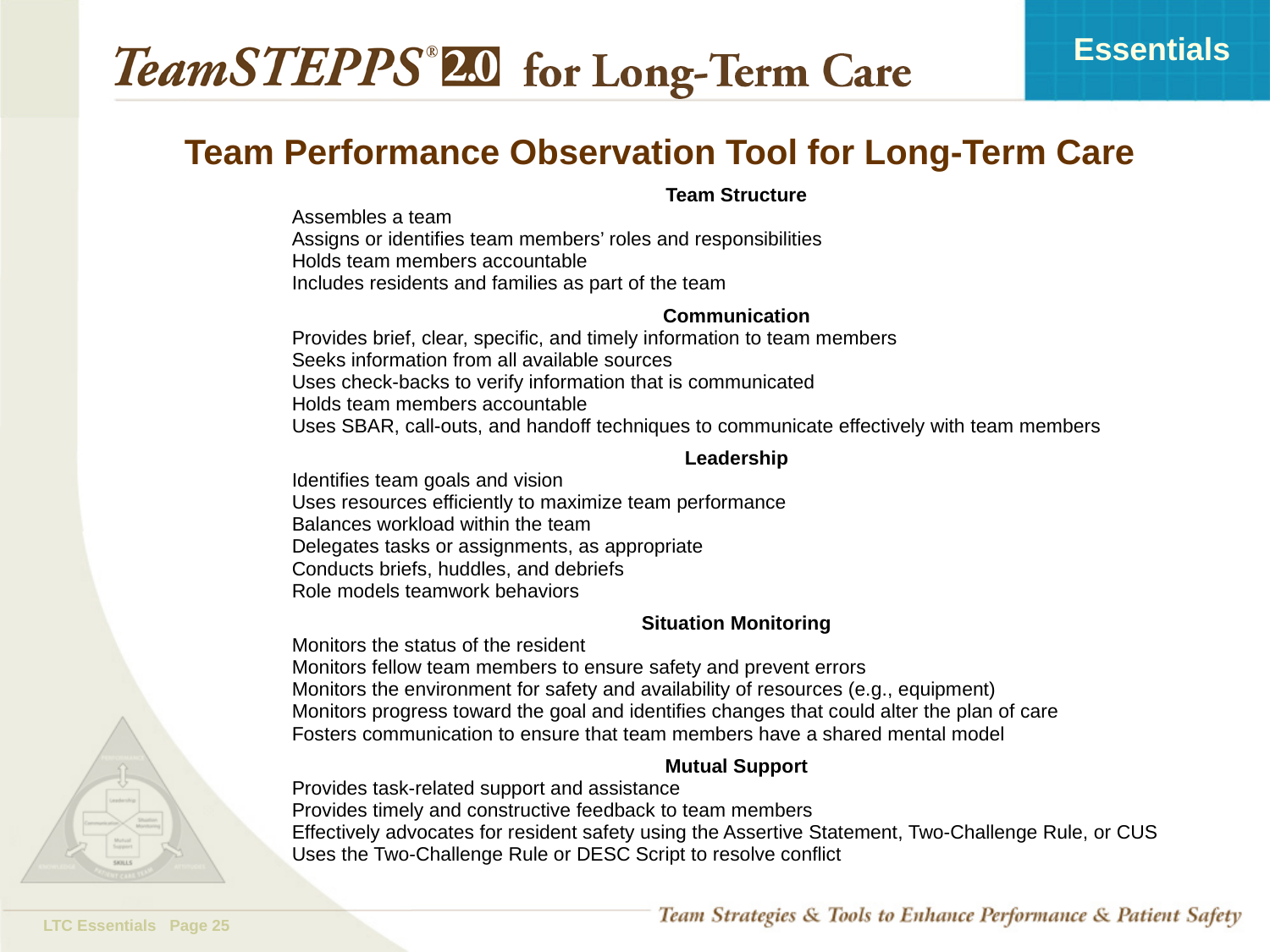

# Team Performance Observation Tool for Long-Term Care
Team Structure
Assembles a team
Assigns or identifies team members’ roles and responsibilities
Holds team members accountable
Includes residents and families as part of the team
Communication
Provides brief, clear, specific, and timely information to team members
Seeks information from all available sources
Uses check-backs to verify information that is communicated
Holds team members accountable
Uses SBAR, call-outs, and handoff techniques to communicate effectively with team members
Leadership
Identifies team goals and vision
Uses resources efficiently to maximize team performance
Balances workload within the team
Delegates tasks or assignments, as appropriate
Conducts briefs, huddles, and debriefs
Role models teamwork behaviors
Situation Monitoring
Monitors the status of the resident
Monitors fellow team members to ensure safety and prevent errors
Monitors the environment for safety and availability of resources (e.g., equipment)
Monitors progress toward the goal and identifies changes that could alter the plan of care
Fosters communication to ensure that team members have a shared mental model
Mutual Support
Provides task-related support and assistance
Provides timely and constructive feedback to team members
Effectively advocates for resident safety using the Assertive Statement, Two-Challenge Rule, or CUS
Uses the Two-Challenge Rule or DESC Script to resolve conflict